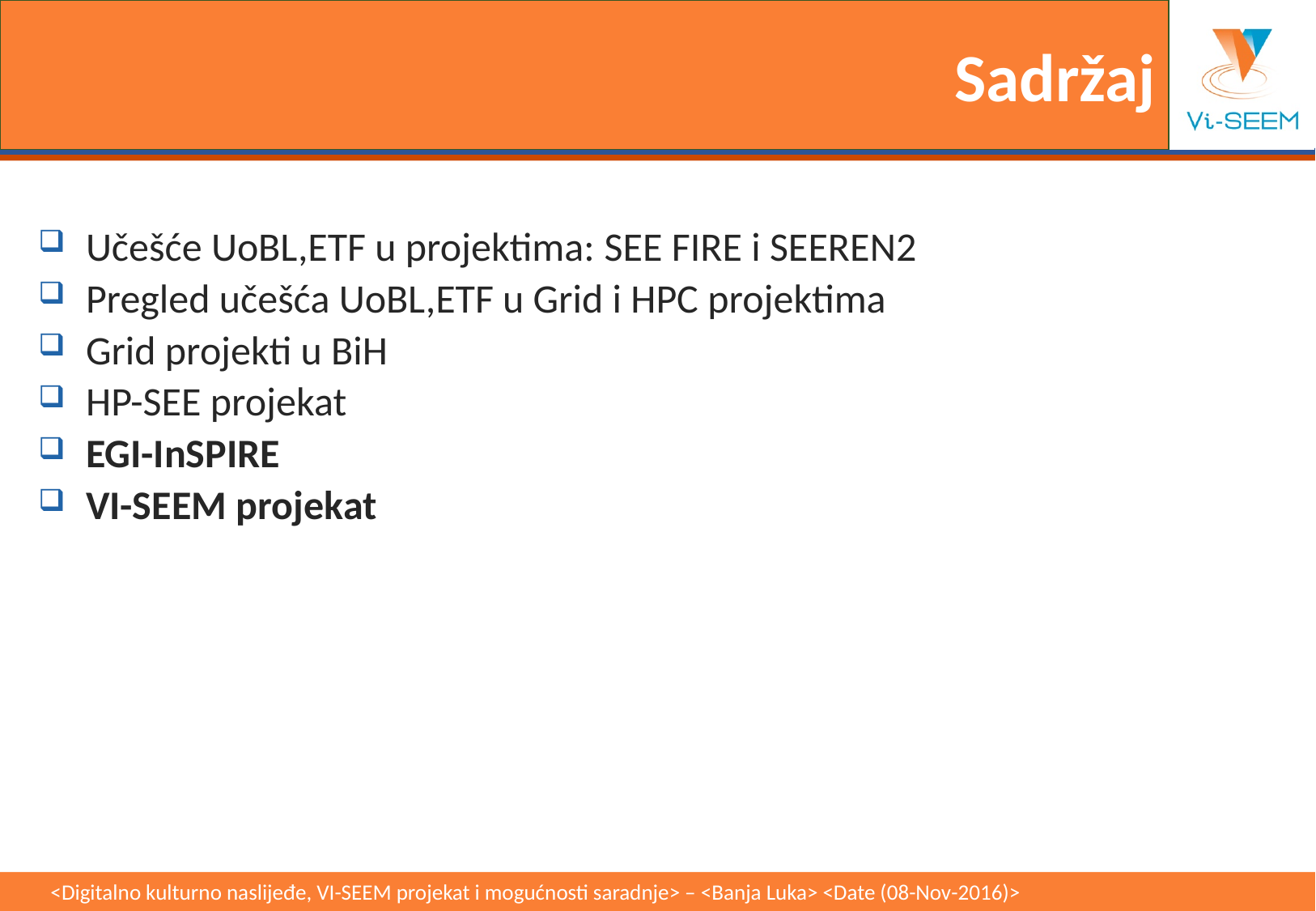

# Sadržaj
Učešće UoBL,ETF u projektima: SEE FIRE i SEEREN2
Pregled učešća UoBL,ETF u Grid i HPC projektima
Grid projekti u BiH
HP-SEE projekat
EGI-InSPIRE
VI-SEEM projekat
<Digitalno kulturno naslijeđe, VI-SEEM projekat i mogućnosti saradnje> – <Banja Luka> <Date (08-Nov-2016)>					2